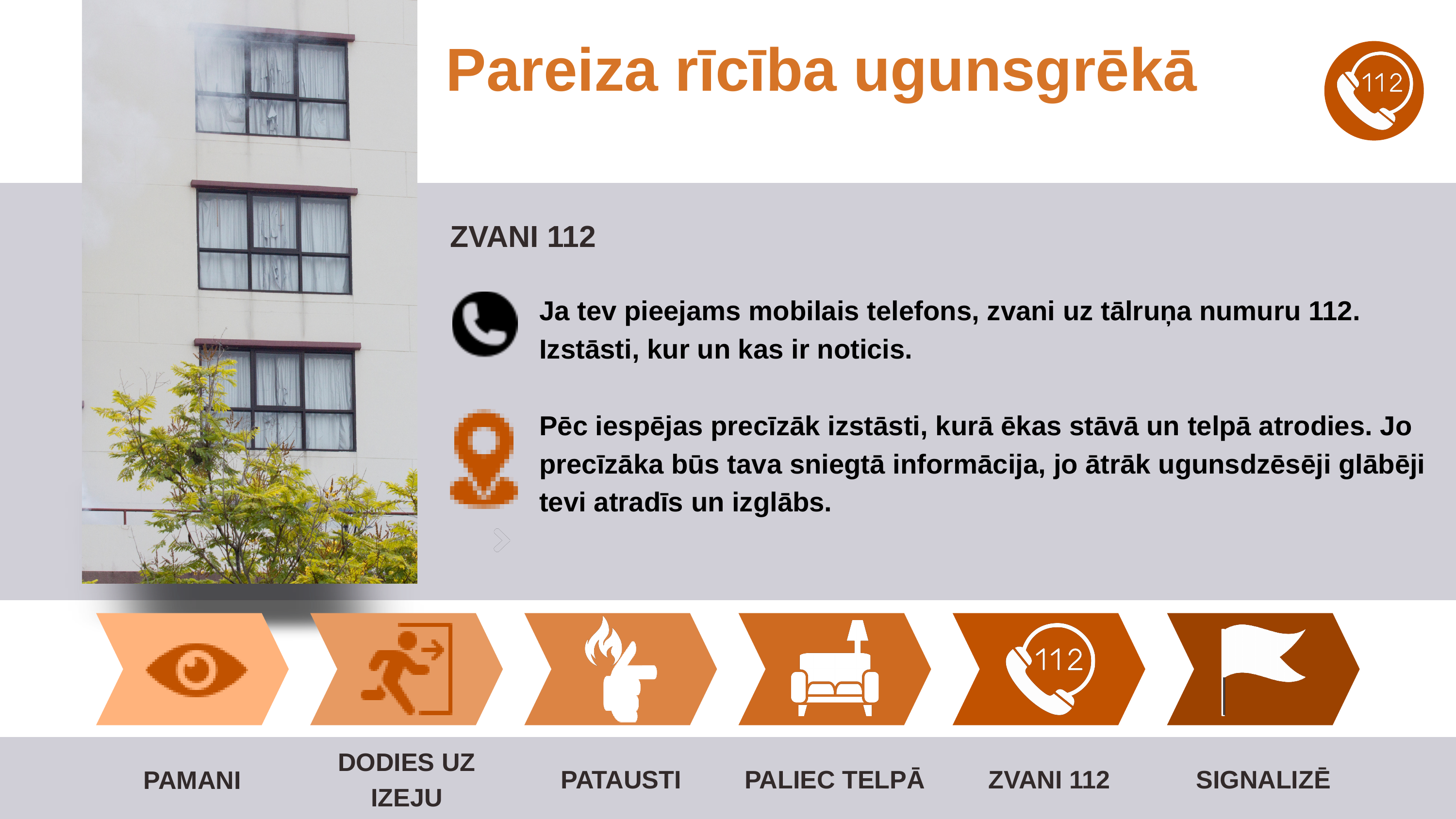

Pareiza rīcība ugunsgrēkā

ZVANI 112
Ja tev pieejams mobilais telefons, zvani uz tālruņa numuru 112. Izstāsti, kur un kas ir noticis.

Pēc iespējas precīzāk izstāsti, kurā ēkas stāvā un telpā atrodies. Jo precīzāka būs tava sniegtā informācija, jo ātrāk ugunsdzēsēji glābēji tevi atradīs un izglābs.

DODIES UZ IZEJU
PATAUSTI
PALIEC TELPĀ
ZVANI 112
SIGNALIZĒ
PAMANI